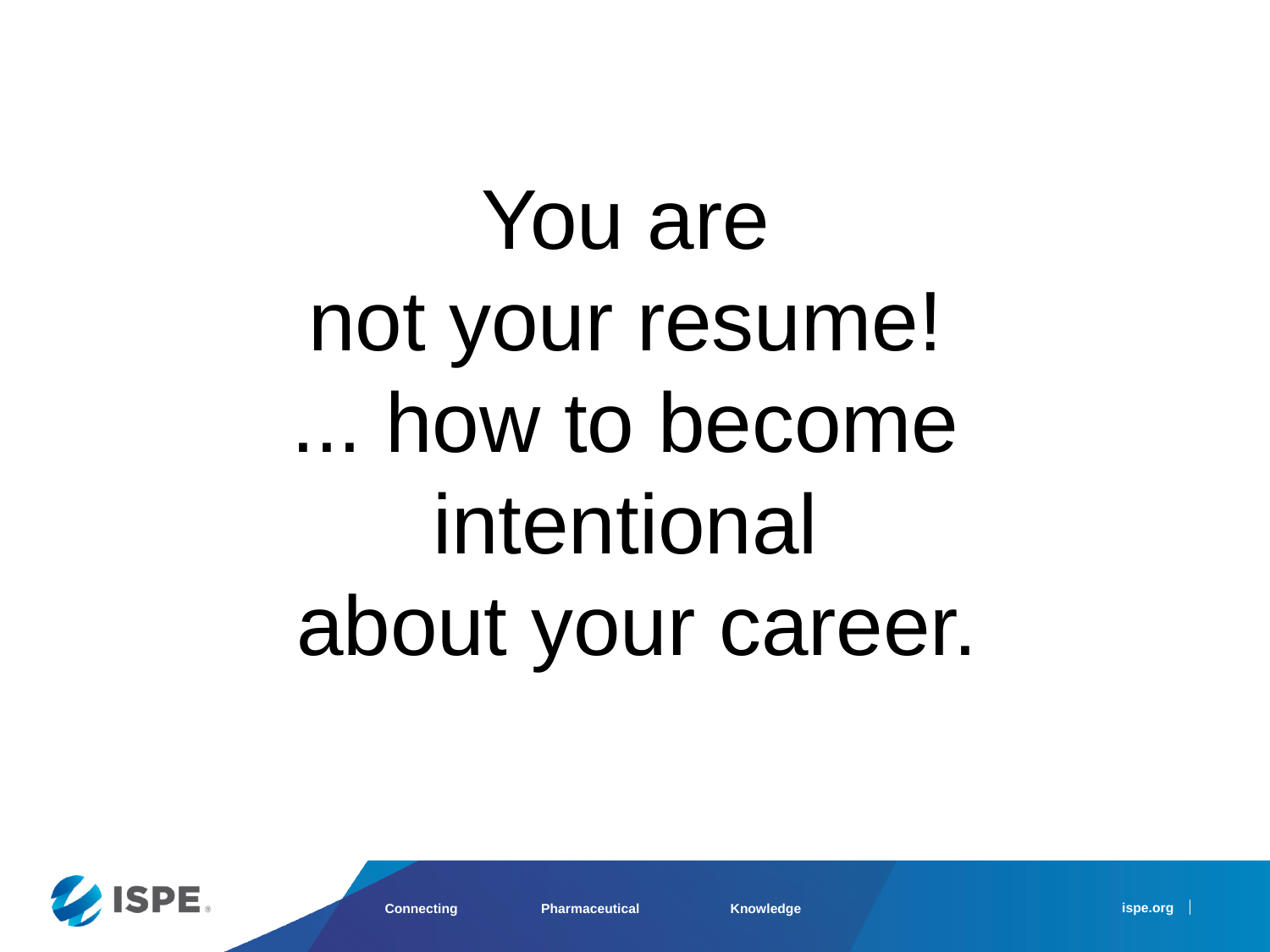

# You are not your resume! ... how to become intentional about your career.